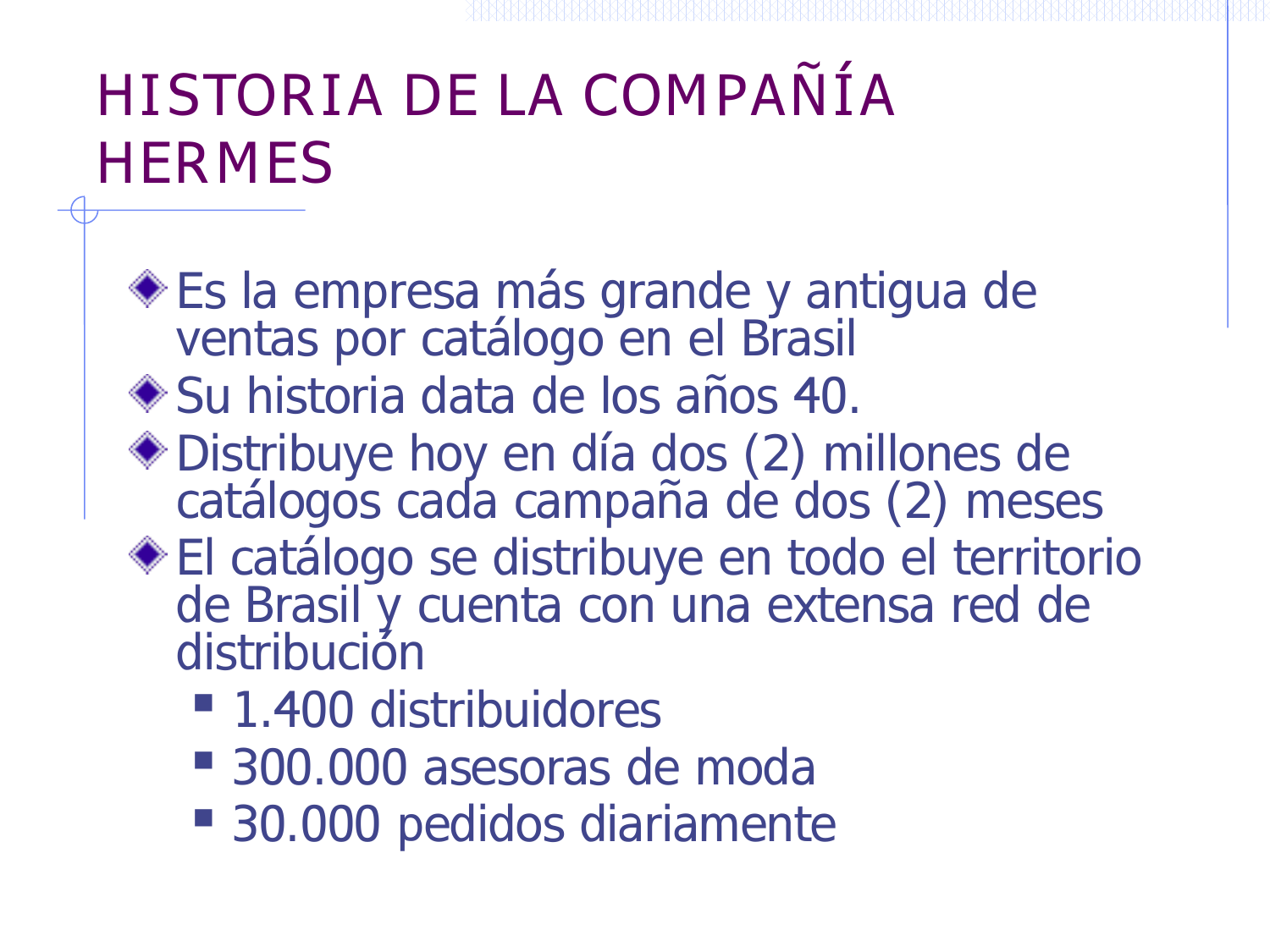

# HISTORIA DE LA COMPAÑÍA HERMES
Es la empresa más grande y antigua de ventas por catálogo en el Brasil
Su historia data de los años 40.
Distribuye hoy en día dos (2) millones de catálogos cada campaña de dos (2) meses
El catálogo se distribuye en todo el territorio de Brasil y cuenta con una extensa red de distribución
1.400 distribuidores
300.000 asesoras de moda
30.000 pedidos diariamente